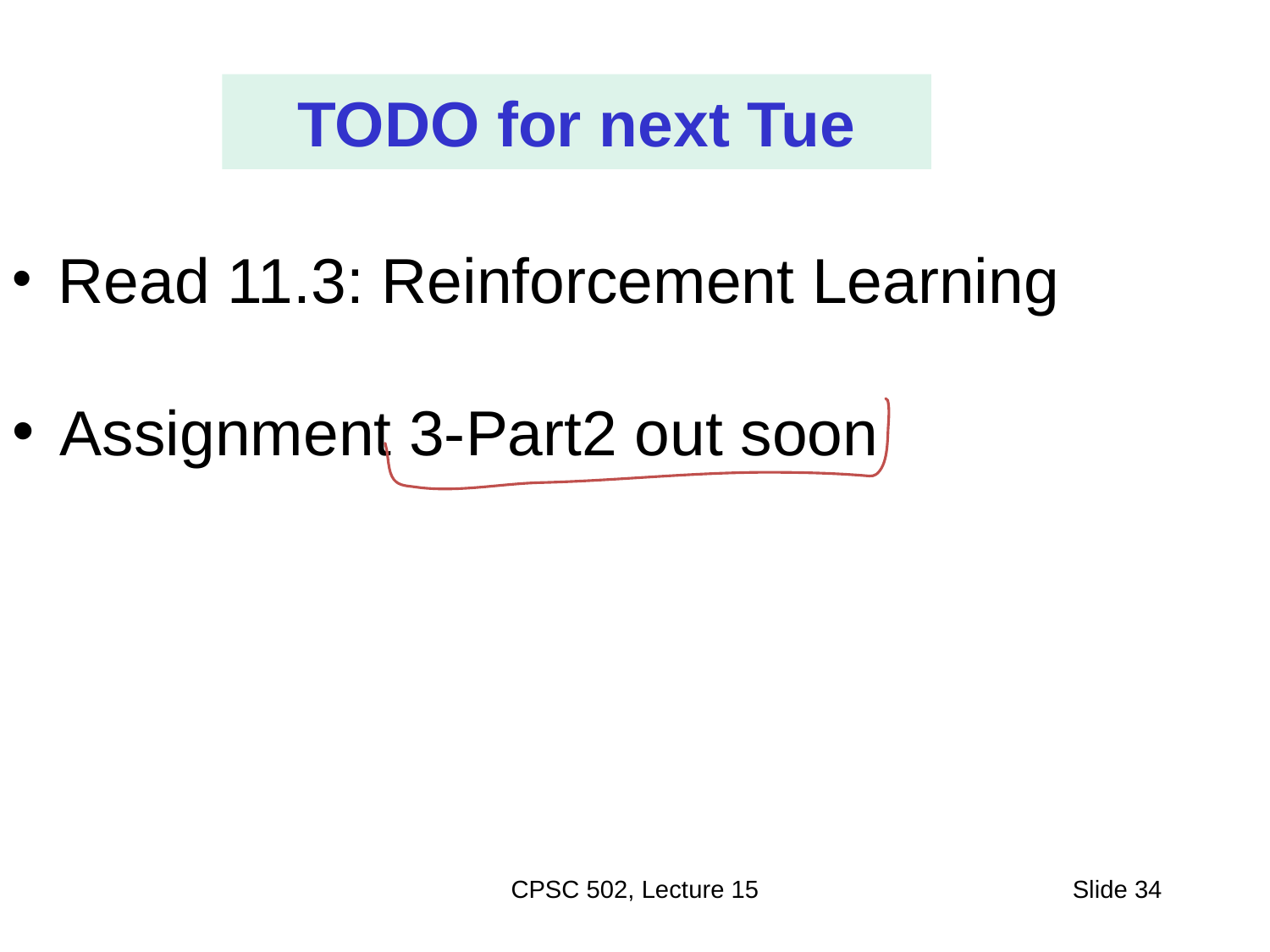

TODO for next Tue

 Read 11.3: Reinforcement Learning

 Assignment 3-Part2 out soon
#
CPSC 502, Lecture 15
Slide 34